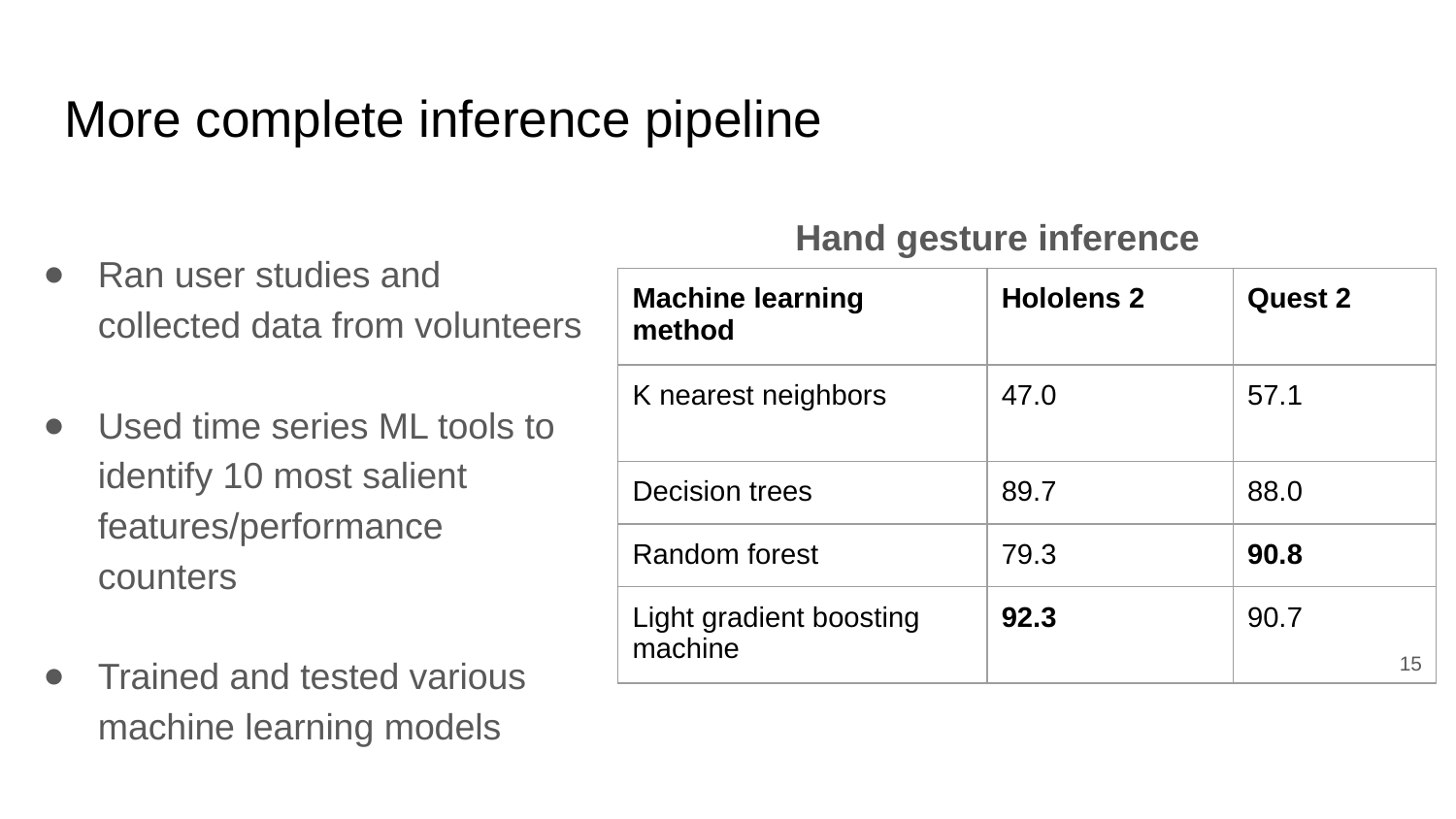

# More complete inference pipeline
Hand gesture inference
Ran user studies and collected data from volunteers

Used time series ML tools to identify 10 most salient features/performance counters

Trained and tested various machine learning models
| Machine learning method | Hololens 2 | Quest 2 |
| --- | --- | --- |
| K nearest neighbors | 47.0 | 57.1 |
| Decision trees | 89.7 | 88.0 |
| Random forest | 79.3 | 90.8 |
| Light gradient boosting machine | 92.3 | 90.7 |
15